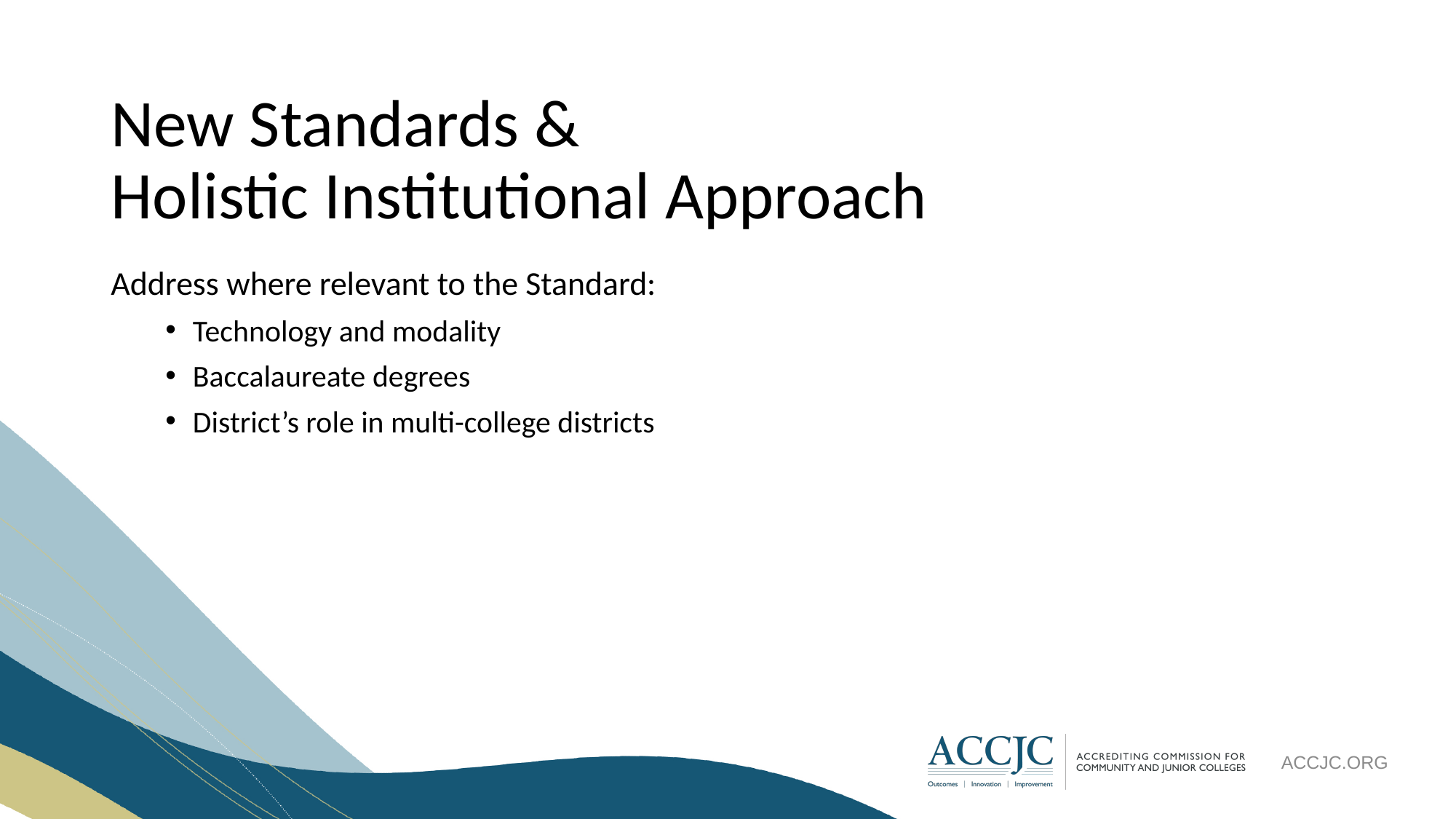

# New Standards & Holistic Institutional Approach
Address where relevant to the Standard:
Technology and modality
Baccalaureate degrees
District’s role in multi-college districts